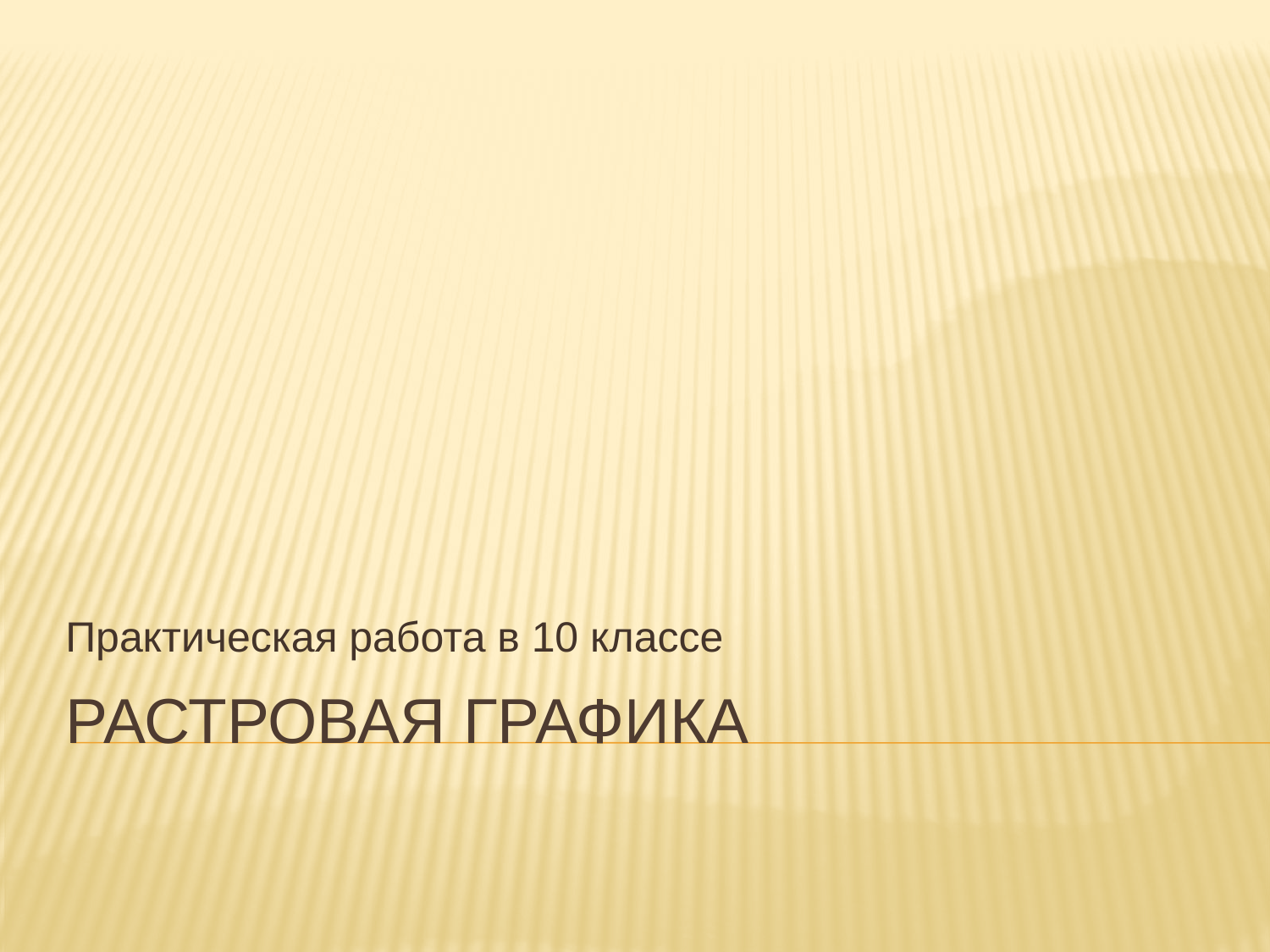

Практическая работа в 10 классе
# Растровая графика